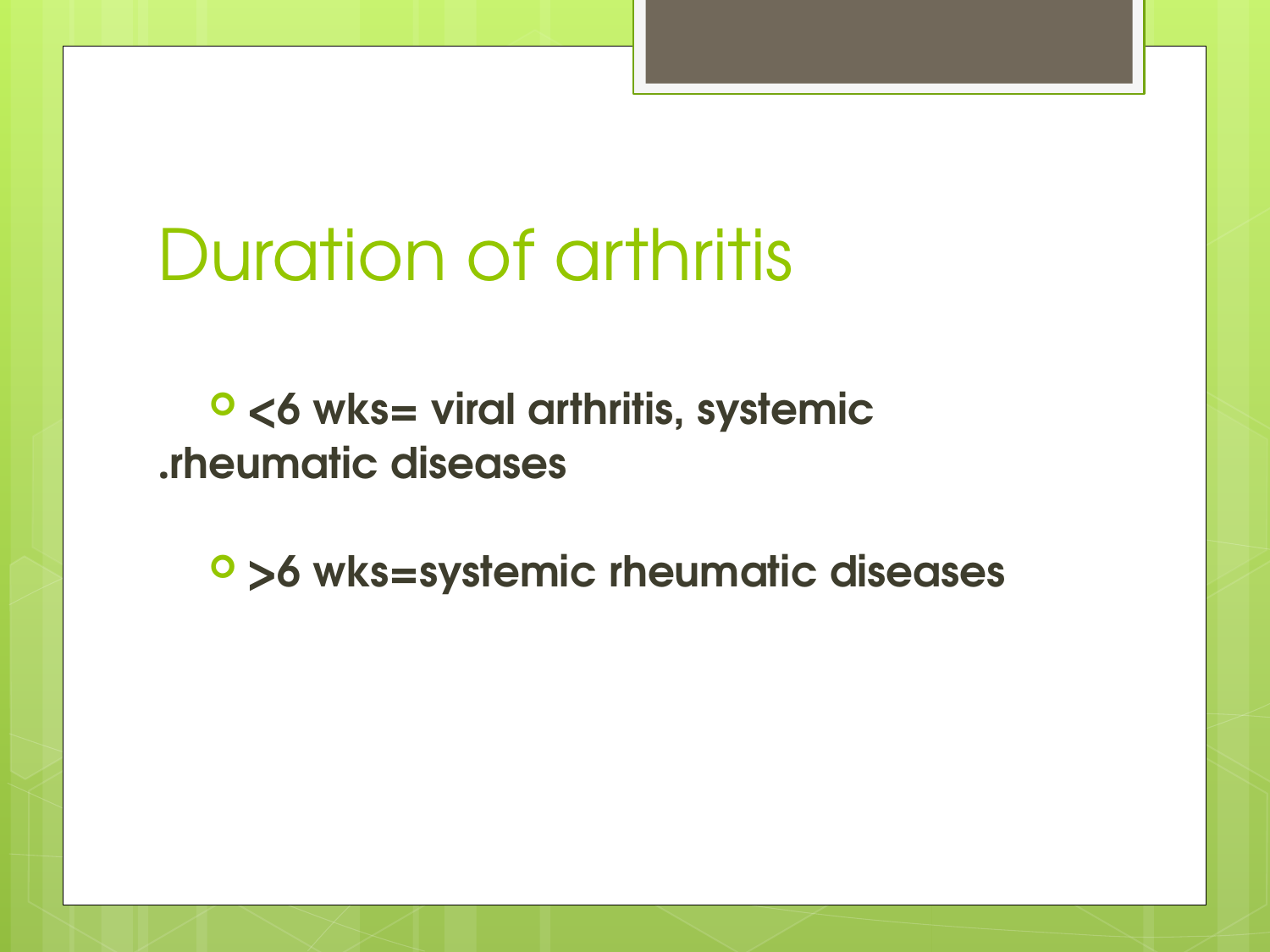

# Duration of arthritis

<6 wks= viral arthritis, systemic
    rheumatic diseases.

>6 wks=systemic rheumatic diseases